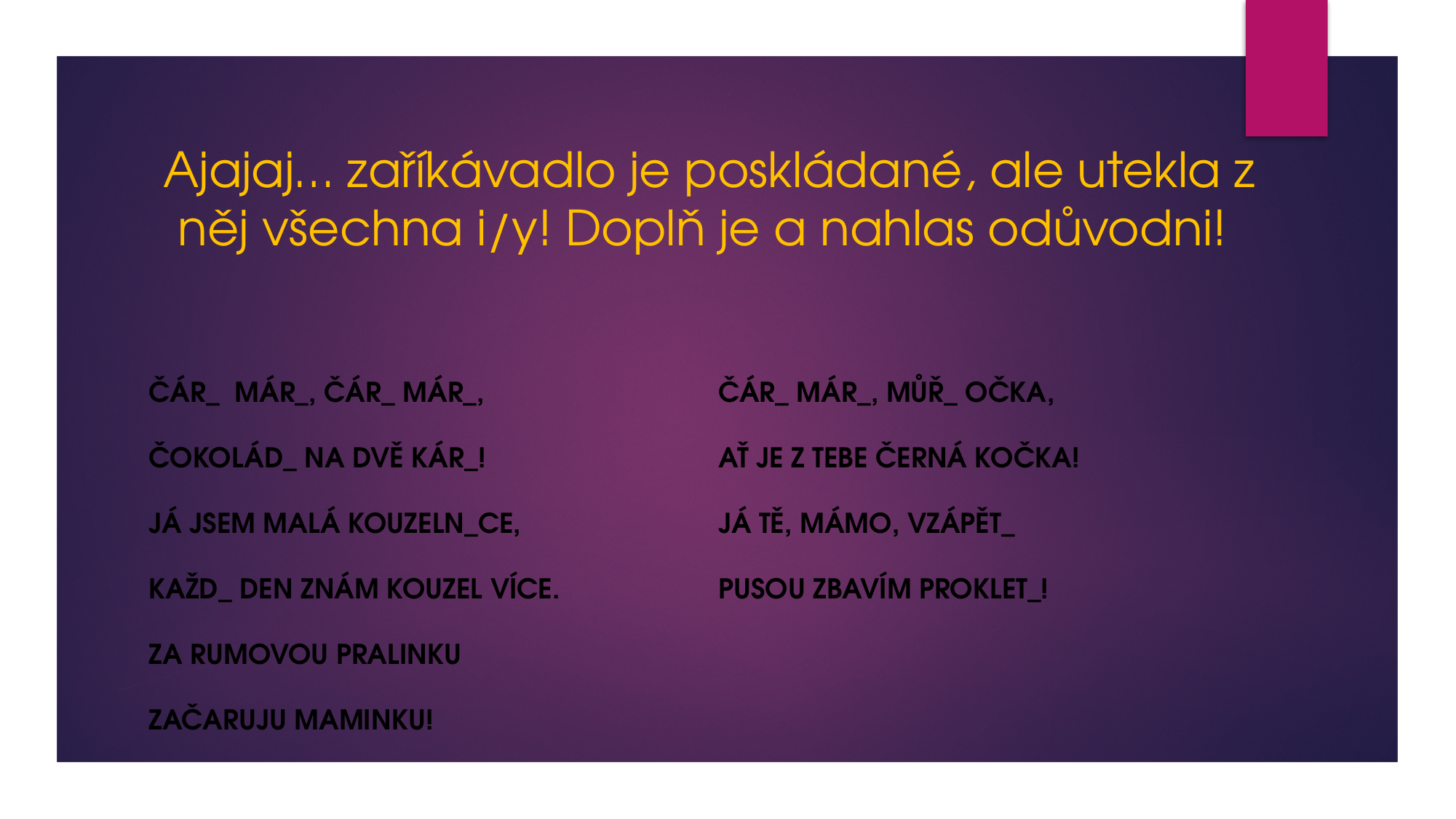

# Ajajaj… zaříkávadlo je poskládané, ale utekla z něj všechna i/y! Doplň je a nahlas odůvodni!
Čár_  már_, čár_ már_,
čokolád_ na dvě kár_!
Já jsem malá kouzeln_ce,
každ_ den znám kouzel více.
Za rumovou pralinku
začaruju maminku!
Čár_ már_, můř_ očka,
ať je z tebe černá kočka!
Já tě, mámo, vzápět_
pusou zbavím proklet_!